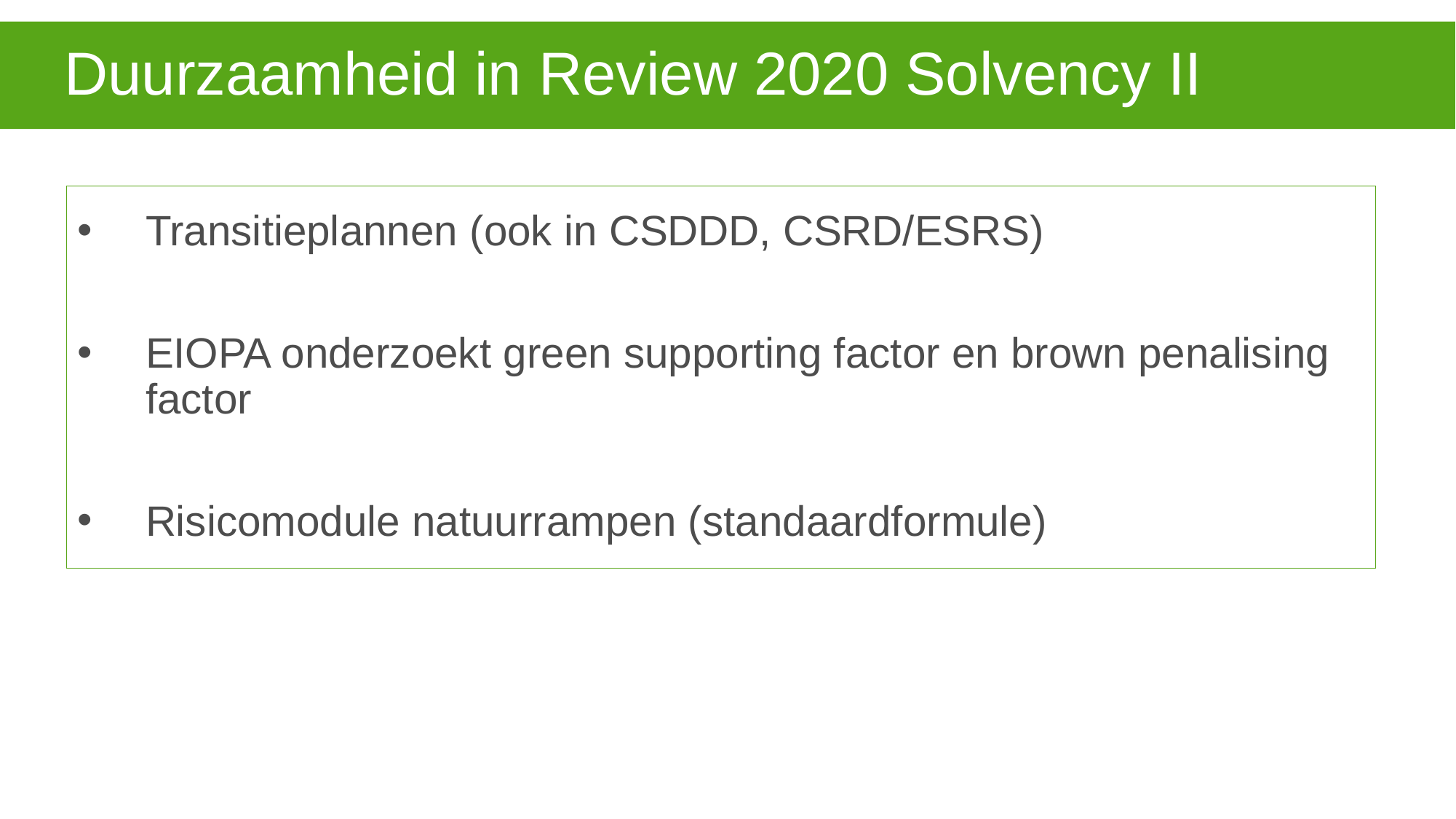

# Duurzaamheid in Review 2020 Solvency II
Transitieplannen (ook in CSDDD, CSRD/ESRS)

EIOPA onderzoekt green supporting factor en brown penalising factor

Risicomodule natuurrampen (standaardformule)